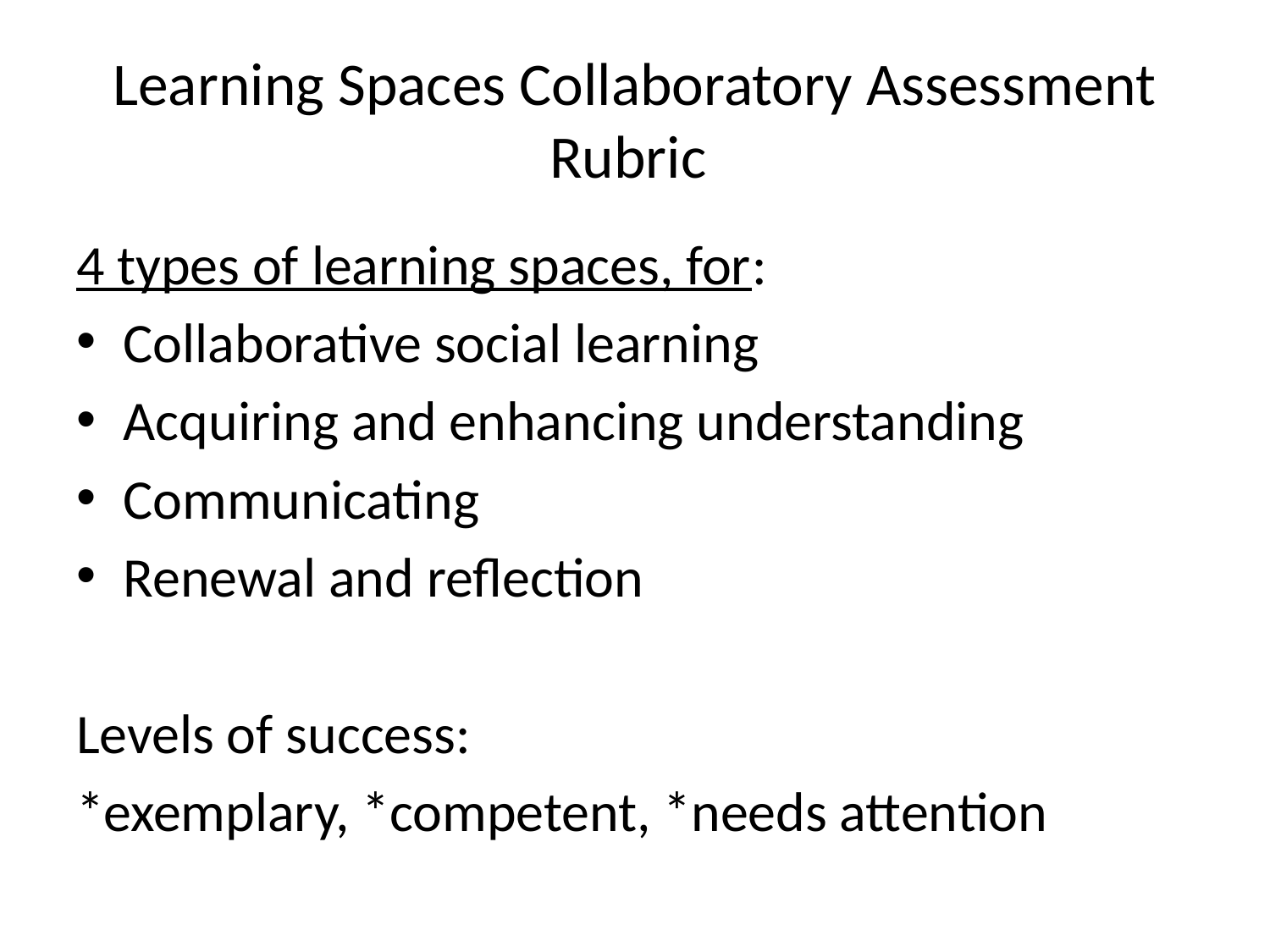

# Learning Spaces Collaboratory Assessment Rubric
4 types of learning spaces, for:
Collaborative social learning
Acquiring and enhancing understanding
Communicating
Renewal and reflection

Levels of success:
*exemplary, *competent, *needs attention